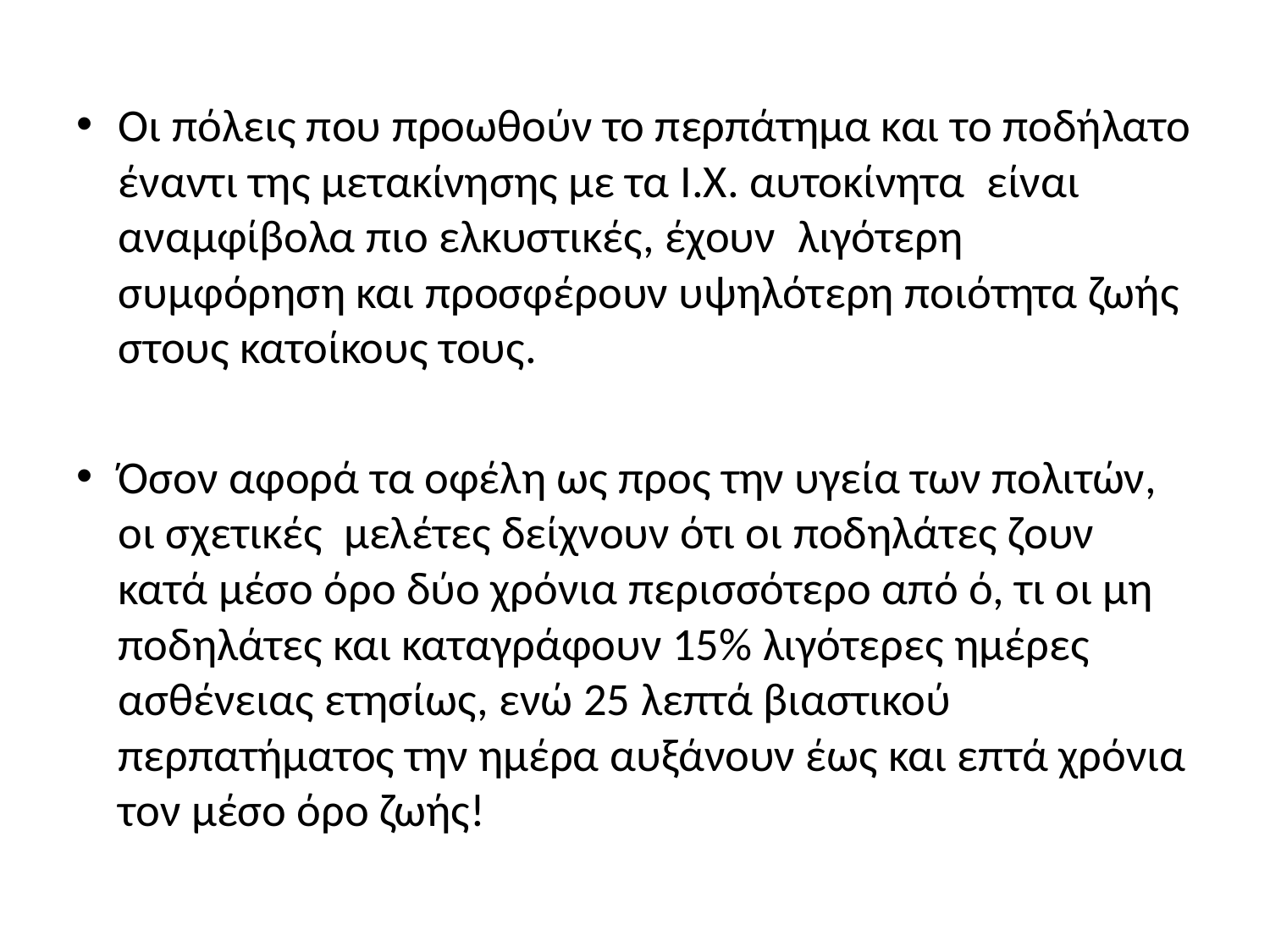

Οι πόλεις που προωθούν το περπάτημα και το ποδήλατο έναντι της μετακίνησης με τα Ι.Χ. αυτοκίνητα  είναι αναμφίβολα πιο ελκυστικές, έχουν  λιγότερη συμφόρηση και προσφέρουν υψηλότερη ποιότητα ζωής στους κατοίκους τους.

Όσον αφορά τα οφέλη ως προς την υγεία των πολιτών, οι σχετικές  μελέτες δείχνουν ότι οι ποδηλάτες ζουν κατά μέσο όρο δύο χρόνια περισσότερο από ό, τι οι μη ποδηλάτες και καταγράφουν 15% λιγότερες ημέρες ασθένειας ετησίως, ενώ 25 λεπτά βιαστικού περπατήματος την ημέρα αυξάνουν έως και επτά χρόνια τον μέσο όρο ζωής!